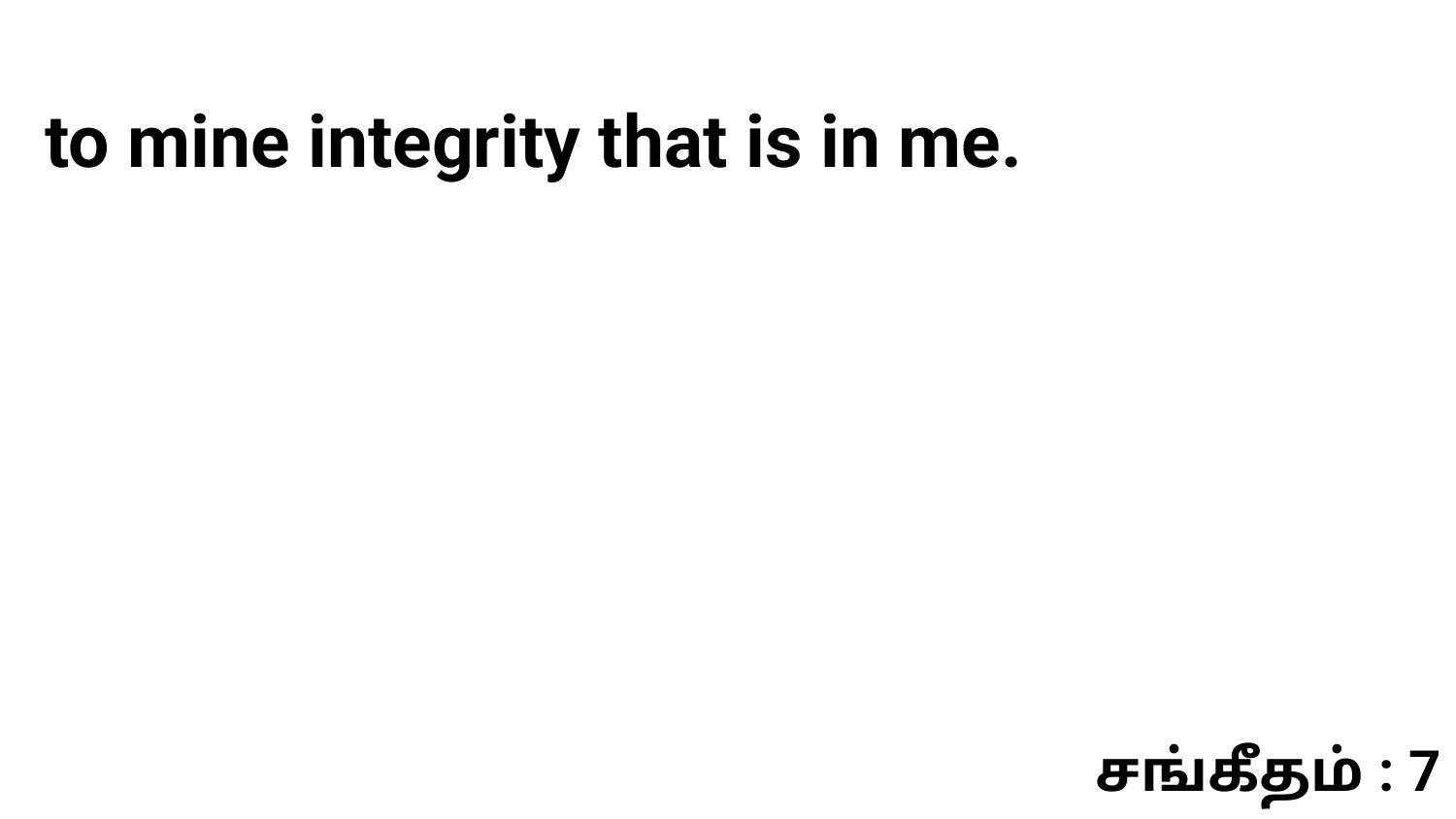

to mine integrity that is in me.
சங்கீதம் : 7